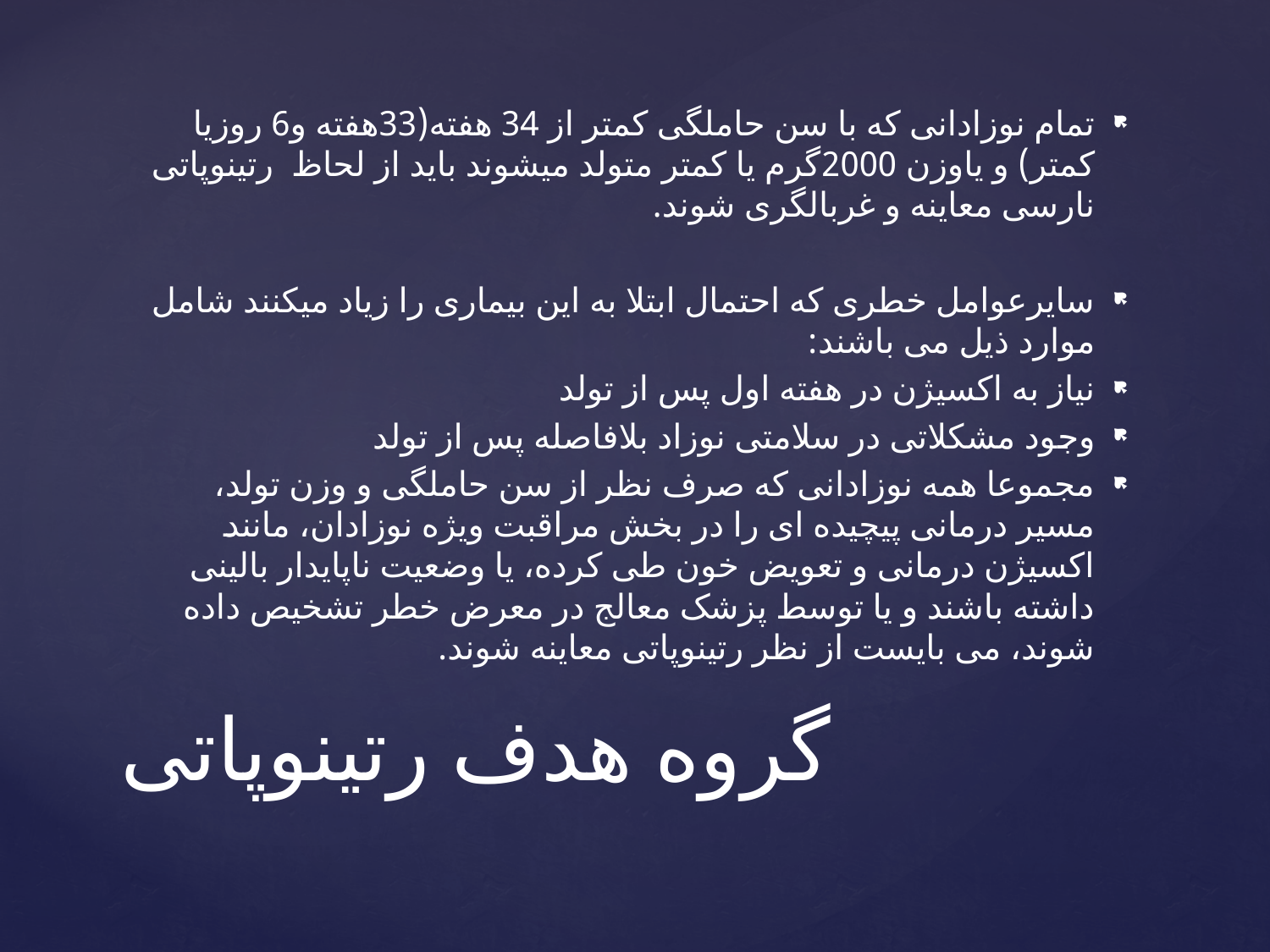

تمام نوزادانی که با سن حاملگی کمتر از 34 هفته(33هفته و6 روزیا کمتر) و یاوزن 2000گرم یا کمتر متولد میشوند باید از لحاظ  رتینوپاتی نارسی معاینه و غربالگری شوند.

سایرعوامل خطری که احتمال ابتلا به این بیماری را زیاد میکنند شامل موارد ذیل می باشند:
نیاز به اکسیژن در هفته اول پس از تولد
وجود مشکلاتی در سلامتی نوزاد بلافاصله پس از تولد
مجموعا همه نوزادانی که صرف نظر از سن حاملگی و وزن تولد، مسیر درمانی پیچیده ای را در بخش مراقبت ویژه نوزادان، مانند اکسیژن درمانی و تعویض خون طی کرده، یا وضعیت ناپایدار بالینی داشته باشند و یا توسط پزشک معالج در معرض خطر تشخیص داده شوند، می بایست از نظر رتینوپاتی معاینه شوند.

# گروه هدف رتینوپاتی